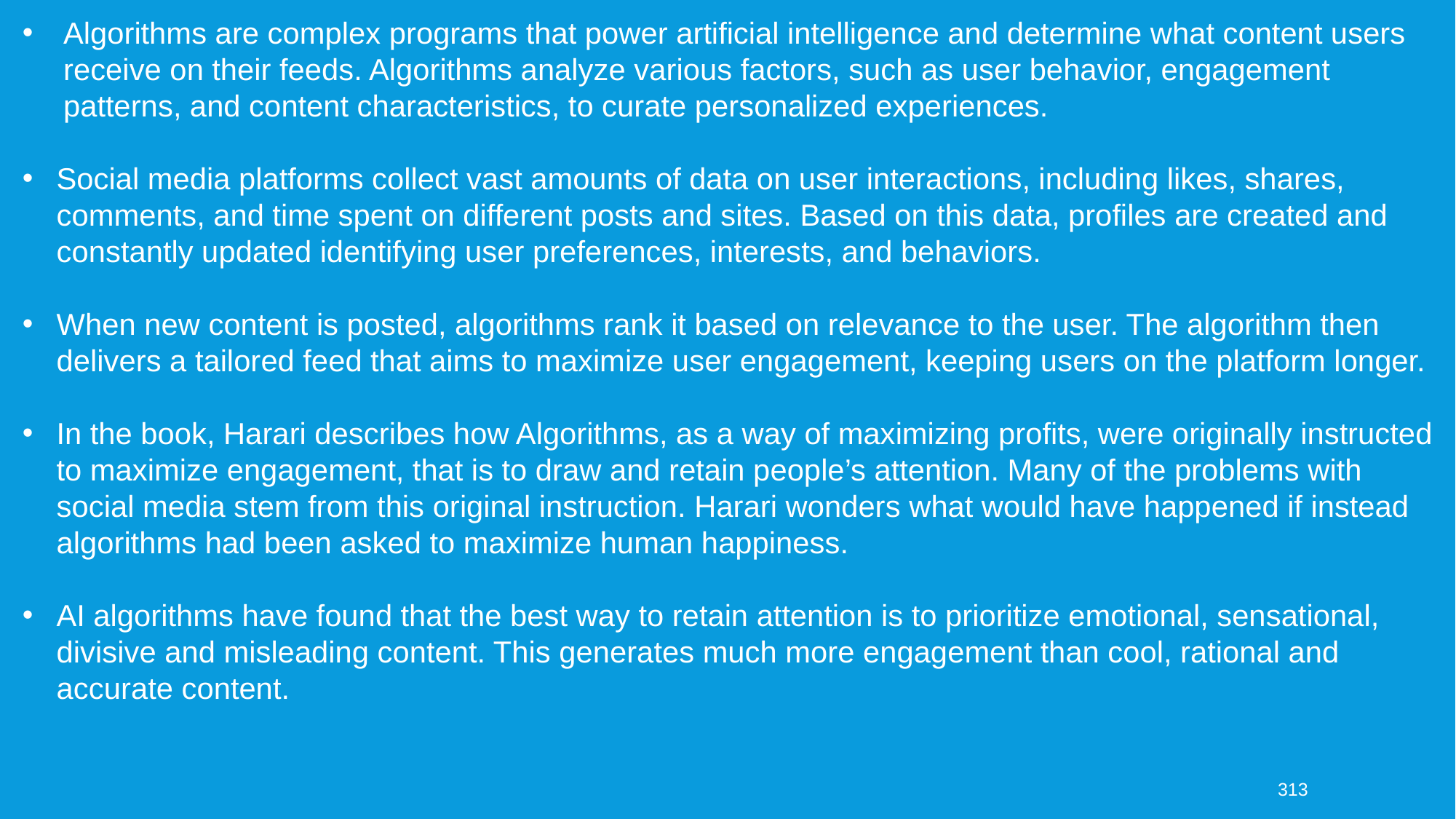

Algorithms are complex programs that power artificial intelligence and determine what content users receive on their feeds. Algorithms analyze various factors, such as user behavior, engagement patterns, and content characteristics, to curate personalized experiences.

Social media platforms collect vast amounts of data on user interactions, including likes, shares, comments, and time spent on different posts and sites. Based on this data, profiles are created and constantly updated identifying user preferences, interests, and behaviors.

When new content is posted, algorithms rank it based on relevance to the user. The algorithm then delivers a tailored feed that aims to maximize user engagement, keeping users on the platform longer.

In the book, Harari describes how Algorithms, as a way of maximizing profits, were originally instructed to maximize engagement, that is to draw and retain people’s attention. Many of the problems with social media stem from this original instruction. Harari wonders what would have happened if instead algorithms had been asked to maximize human happiness.

AI algorithms have found that the best way to retain attention is to prioritize emotional, sensational, divisive and misleading content. This generates much more engagement than cool, rational and accurate content.

313